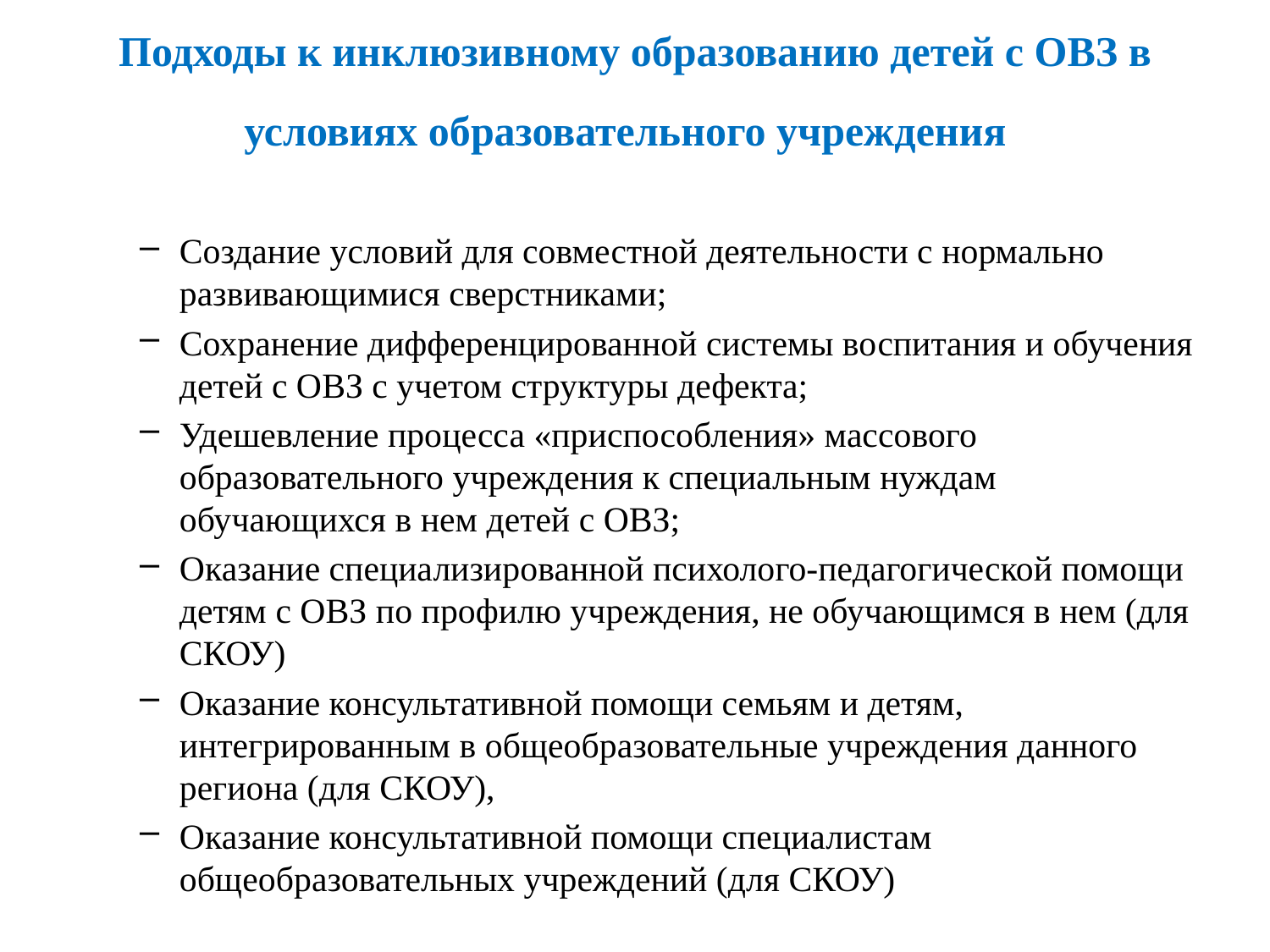

Создание условий для совместной деятельности с нормально развивающимися сверстниками;
Сохранение дифференцированной системы воспитания и обучения детей с ОВЗ с учетом структуры дефекта;
Удешевление процесса «приспособления» массового образовательного учреждения к специальным нуждам обучающихся в нем детей с ОВЗ;
Оказание специализированной психолого-педагогической помощи детям с ОВЗ по профилю учреждения, не обучающимся в нем (для СКОУ)
Оказание консультативной помощи семьям и детям, интегрированным в общеобразовательные учреждения данного региона (для СКОУ),
Оказание консультативной помощи специалистам  общеобразовательных учреждений (для СКОУ)

Подходы к инклюзивному образованию детей с ОВЗ в условиях образовательного учреждения